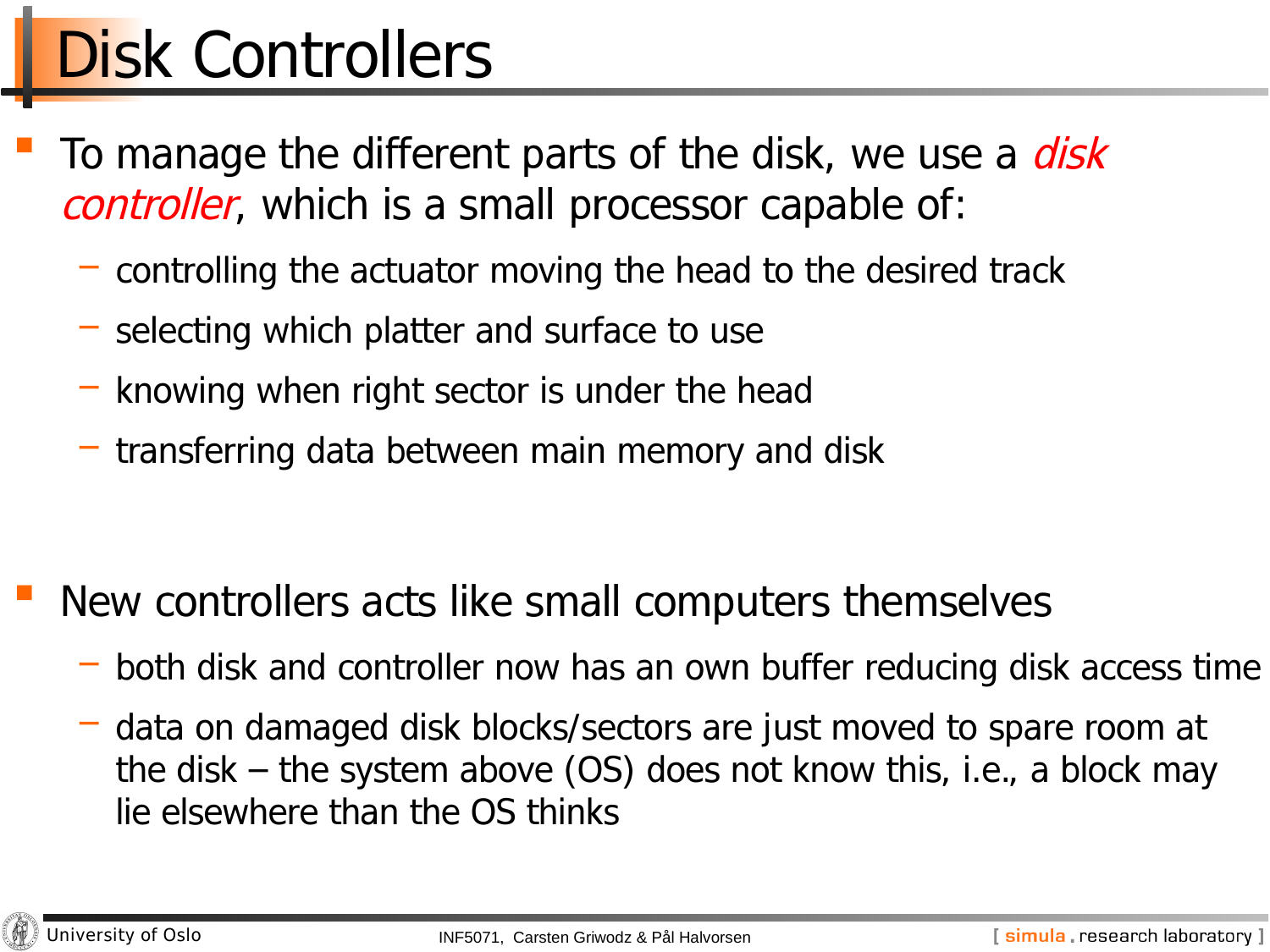

# Disk Controllers
To manage the different parts of the disk, we use a disk controller, which is a small processor capable of:
controlling the actuator moving the head to the desired track
selecting which platter and surface to use
knowing when right sector is under the head
transferring data between main memory and disk
New controllers acts like small computers themselves
both disk and controller now has an own buffer reducing disk access time
data on damaged disk blocks/sectors are just moved to spare room at the disk – the system above (OS) does not know this, i.e., a block may lie elsewhere than the OS thinks